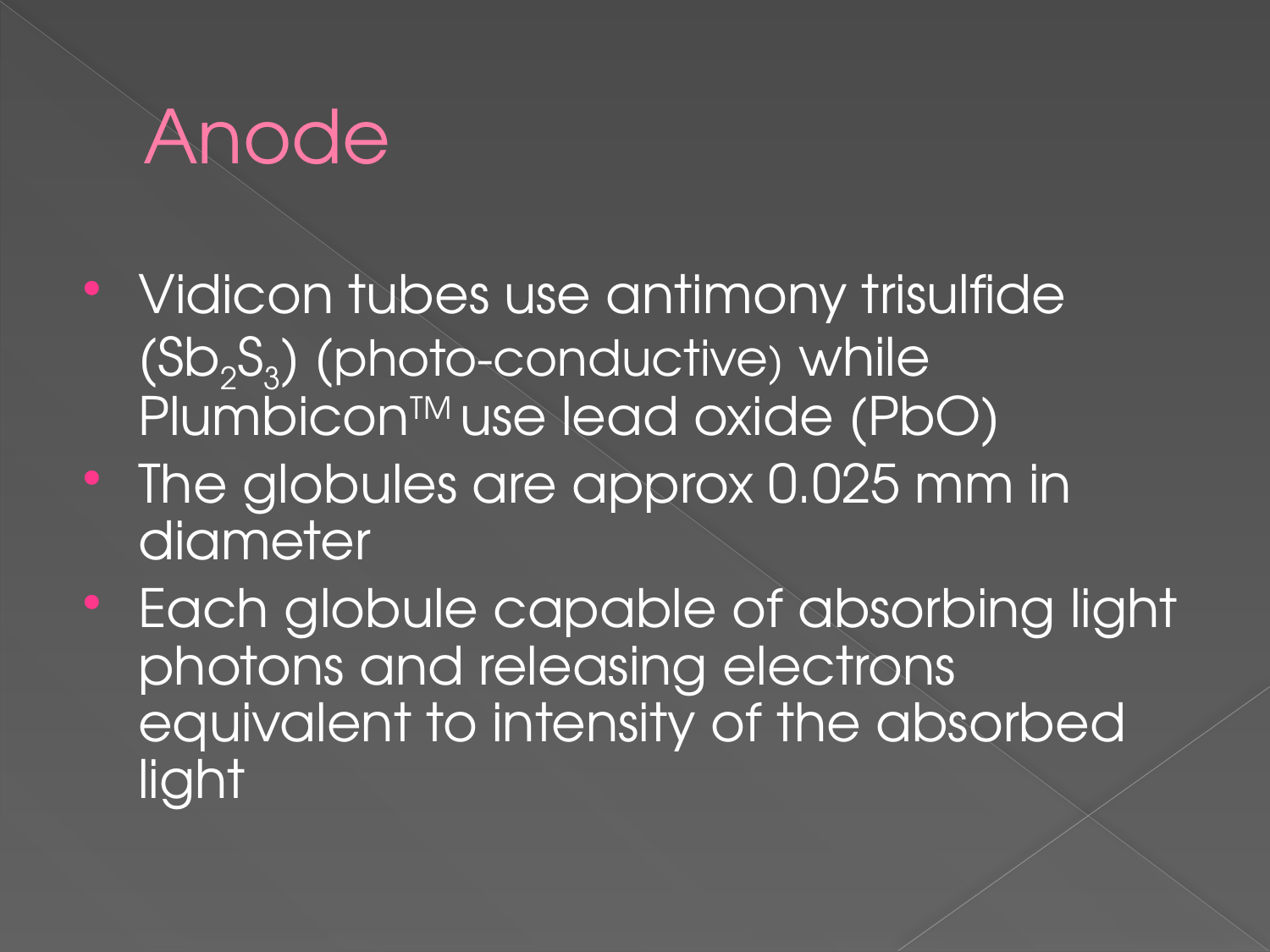

# Anode
Vidicon tubes use antimony trisulfide (Sb2S3) (photo-conductive) while PlumbiconTM use lead oxide (PbO)
The globules are approx 0.025 mm in diameter
Each globule capable of absorbing light photons and releasing electrons equivalent to intensity of the absorbed light